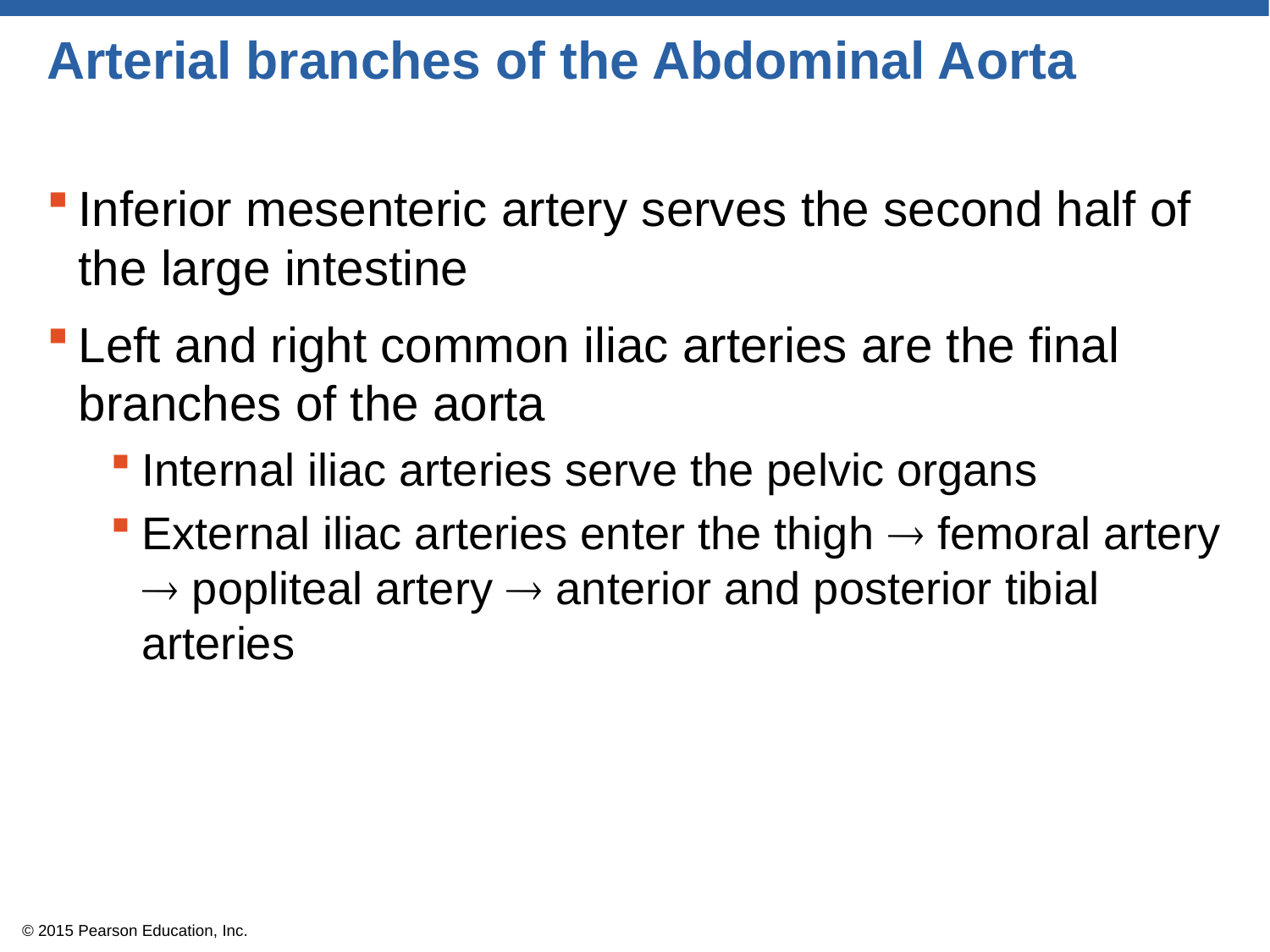

# Arterial branches of the Abdominal Aorta
Inferior mesenteric artery serves the second half of the large intestine
Left and right common iliac arteries are the final branches of the aorta
Internal iliac arteries serve the pelvic organs
External iliac arteries enter the thigh → femoral artery → popliteal artery → anterior and posterior tibial arteries
© 2015 Pearson Education, Inc.